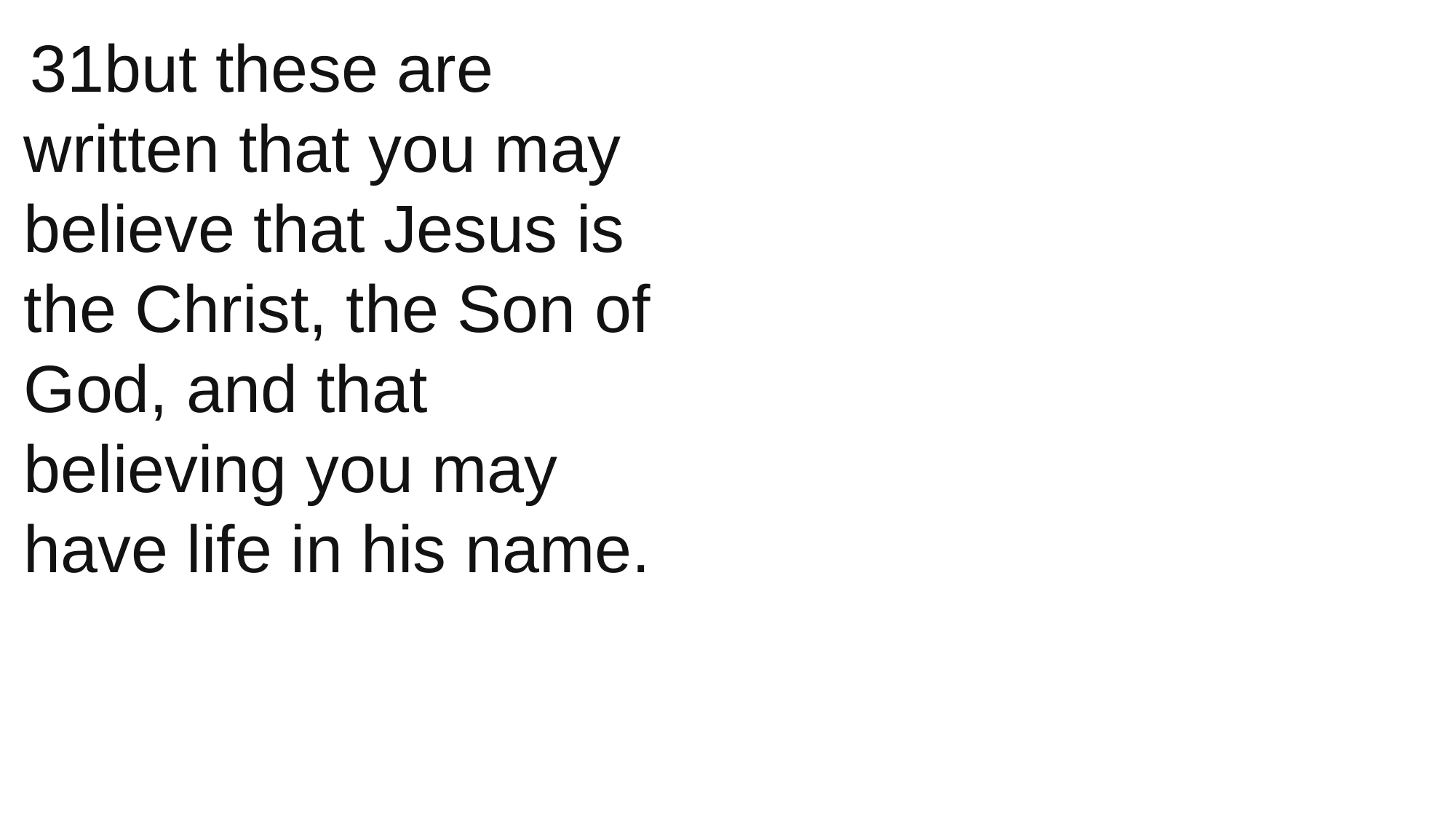

31but these are written that you may believe that Jesus is the Christ, the Son of God, and that believing you may have life in his name.
 John